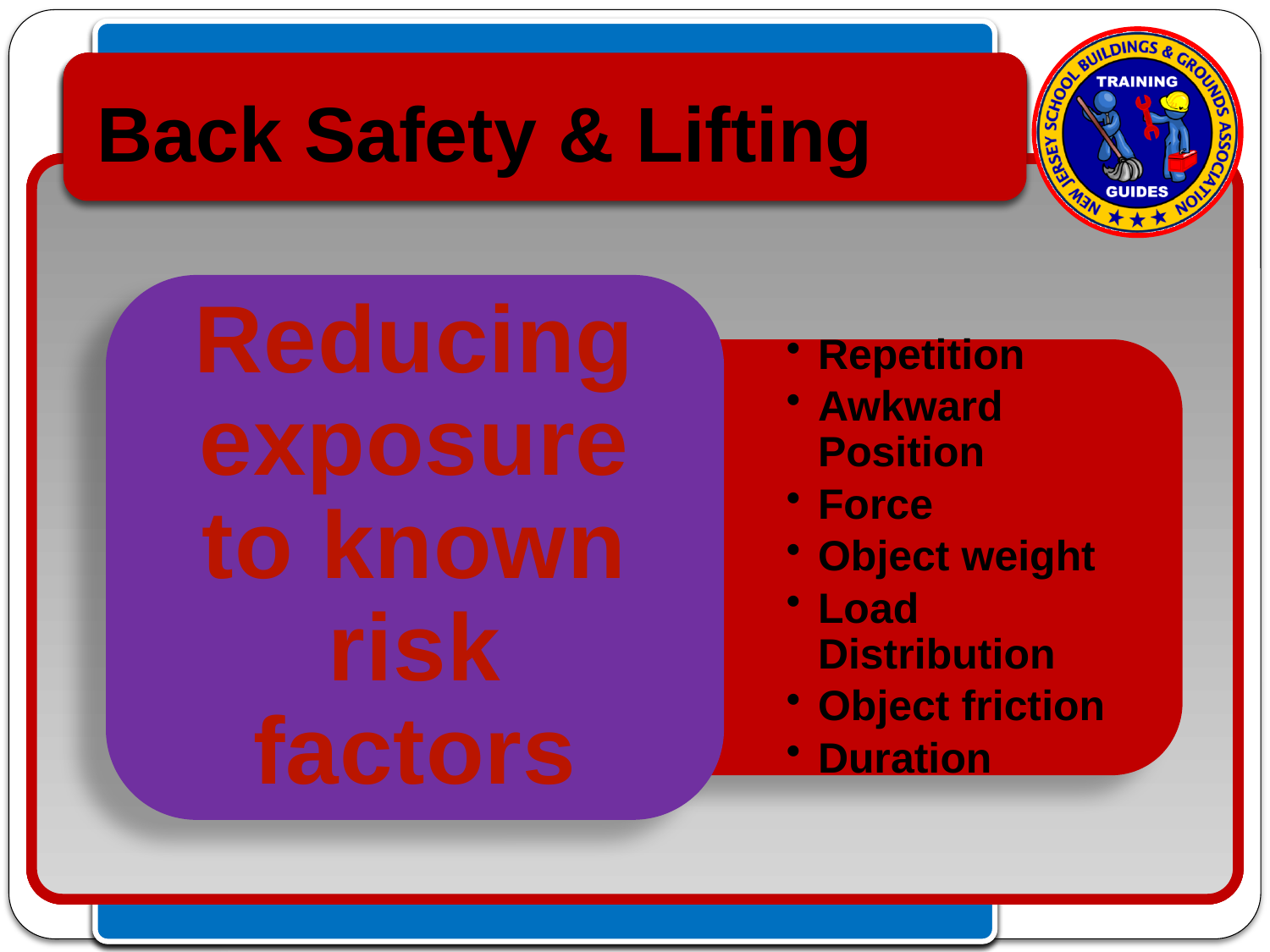

Back Safety & Lifting
Reducing exposure to known risk factors
Repetition
Awkward Position
Force
Object weight
Load Distribution
Object friction
Duration